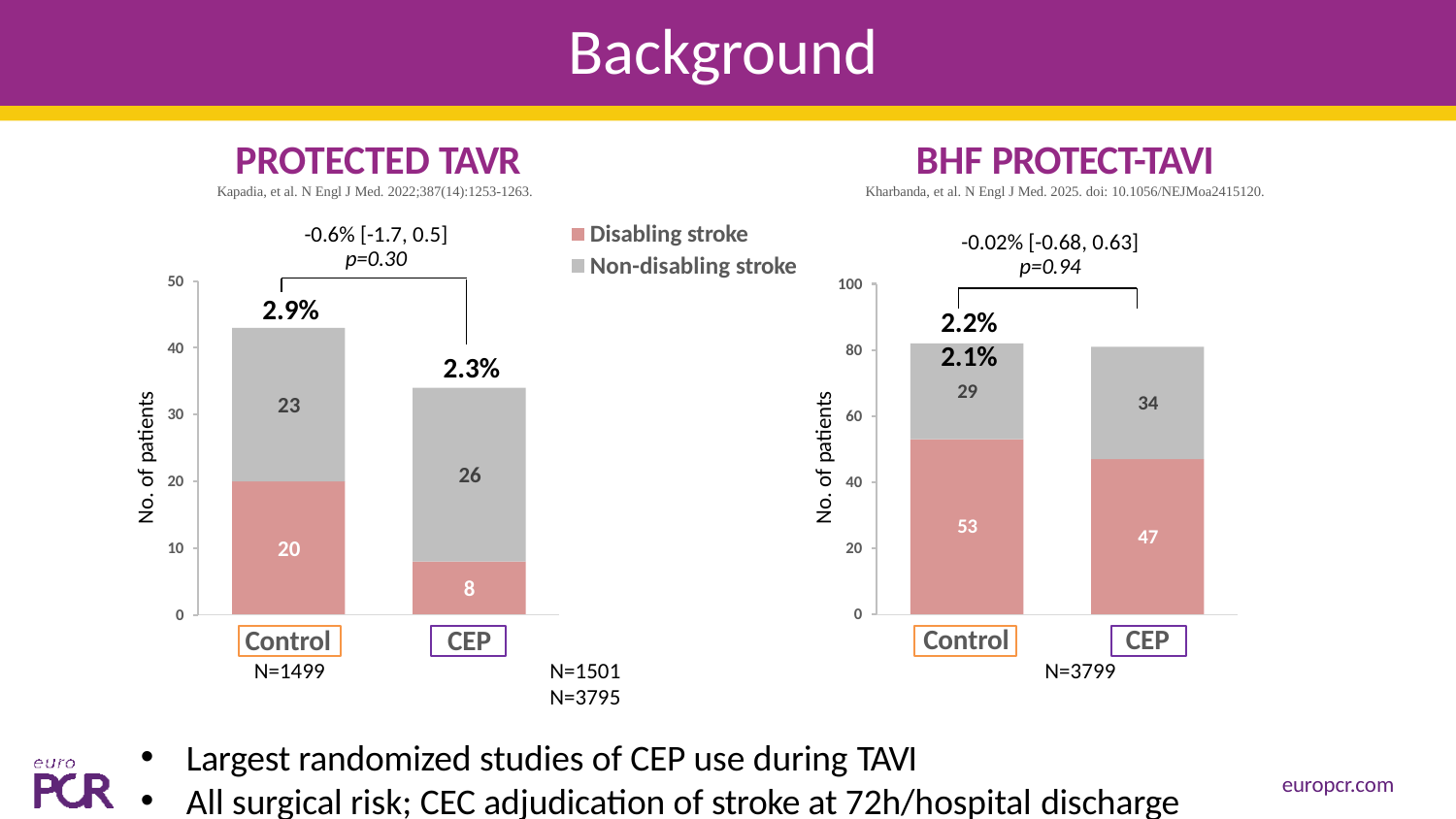

# Background
PROTECTED TAVR
Kapadia, et al. N Engl J Med. 2022;387(14):1253-1263.
BHF PROTECT-TAVI
Kharbanda, et al. N Engl J Med. 2025. doi: 10.1056/NEJMoa2415120.
Disabling stroke  Non-disabling stroke
-0.6% [-1.7, 0.5]
p=0.30

-0.02% [-0.68, 0.63]
p=0.94

2.2%	2.1%

50
100

2.9%

40
80

2.3%

29
34

No. of patients
No. of patients
23
30
60

26

20
40

53
47
20
10
20

8
0
0

Control
CEP
Control
CEP
N=1499	N=1501	N=3799	N=3795

Largest randomized studies of CEP use during TAVI
All surgical risk; CEC adjudication of stroke at 72h/hospital discharge

europcr.com